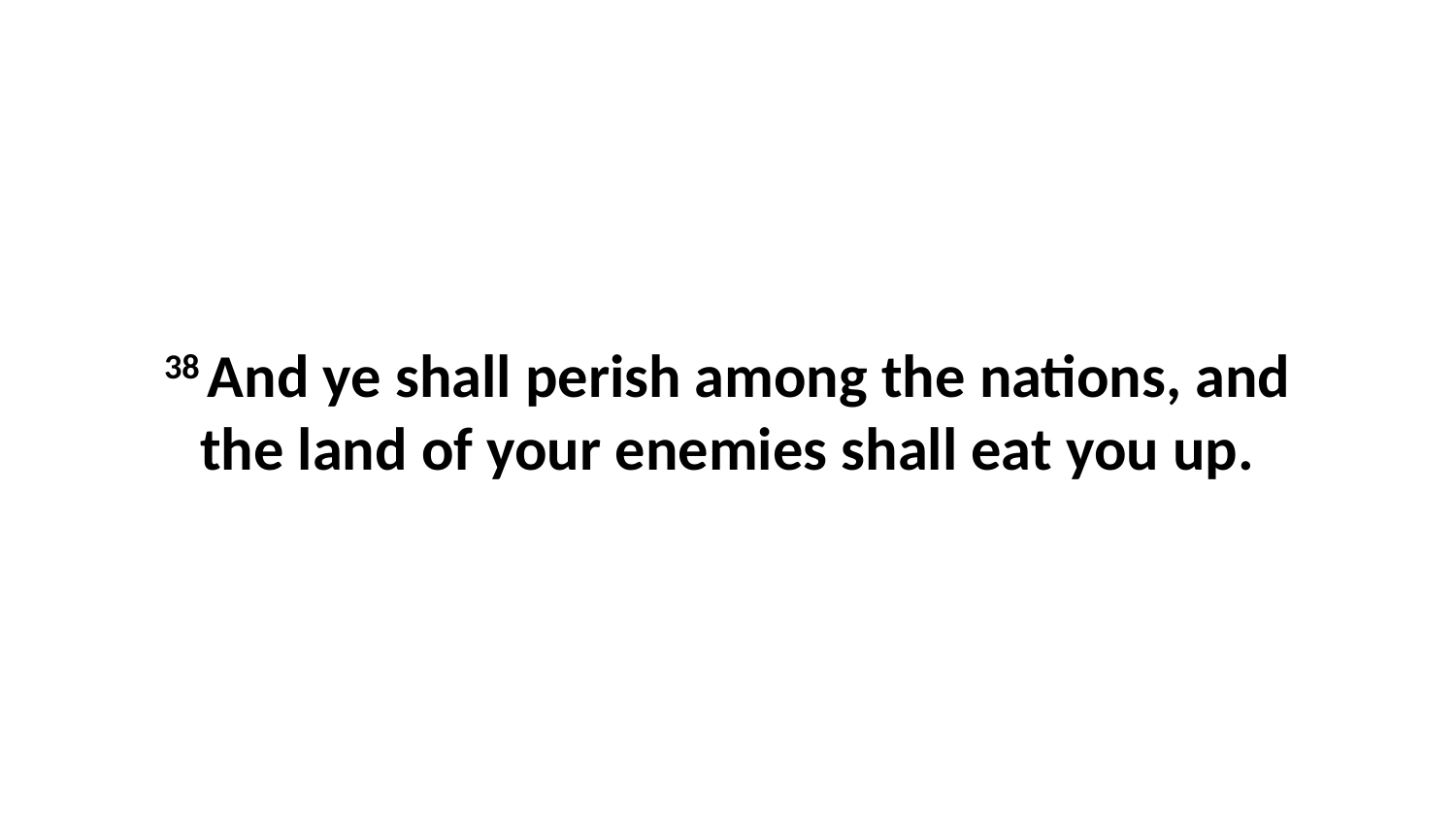

38 And ye shall perish among the nations, and the land of your enemies shall eat you up.